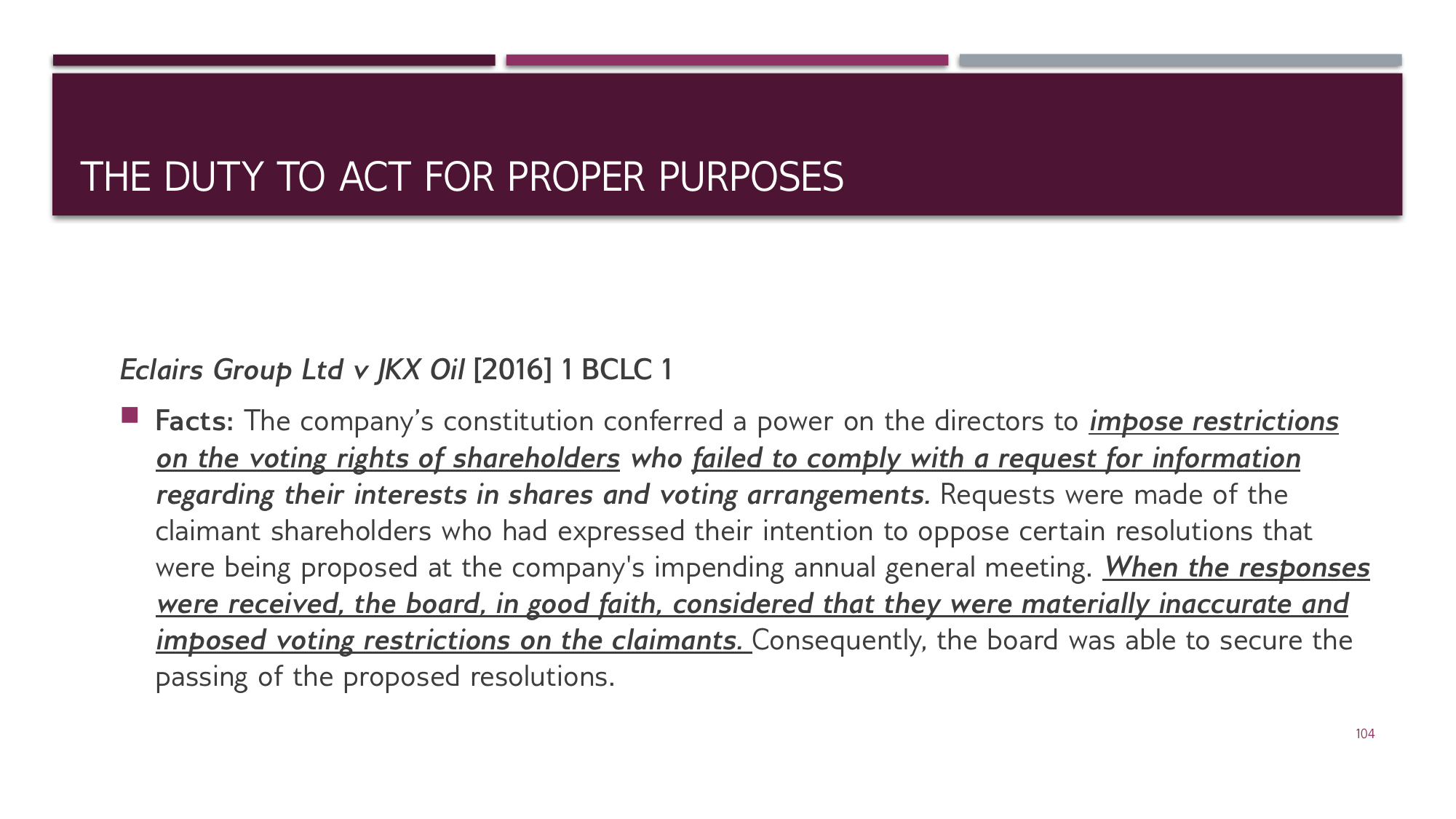

# The Duty to Act for Proper Purposes
Eclairs Group Ltd v JKX Oil [2016] 1 BCLC 1
Facts: The company’s constitution conferred a power on the directors to impose restrictions on the voting rights of shareholders who failed to comply with a request for information regarding their interests in shares and voting arrangements. Requests were made of the claimant shareholders who had expressed their intention to oppose certain resolutions that were being proposed at the company's impending annual general meeting. When the responses were received, the board, in good faith, considered that they were materially inaccurate and imposed voting restrictions on the claimants. Consequently, the board was able to secure the passing of the proposed resolutions.
104